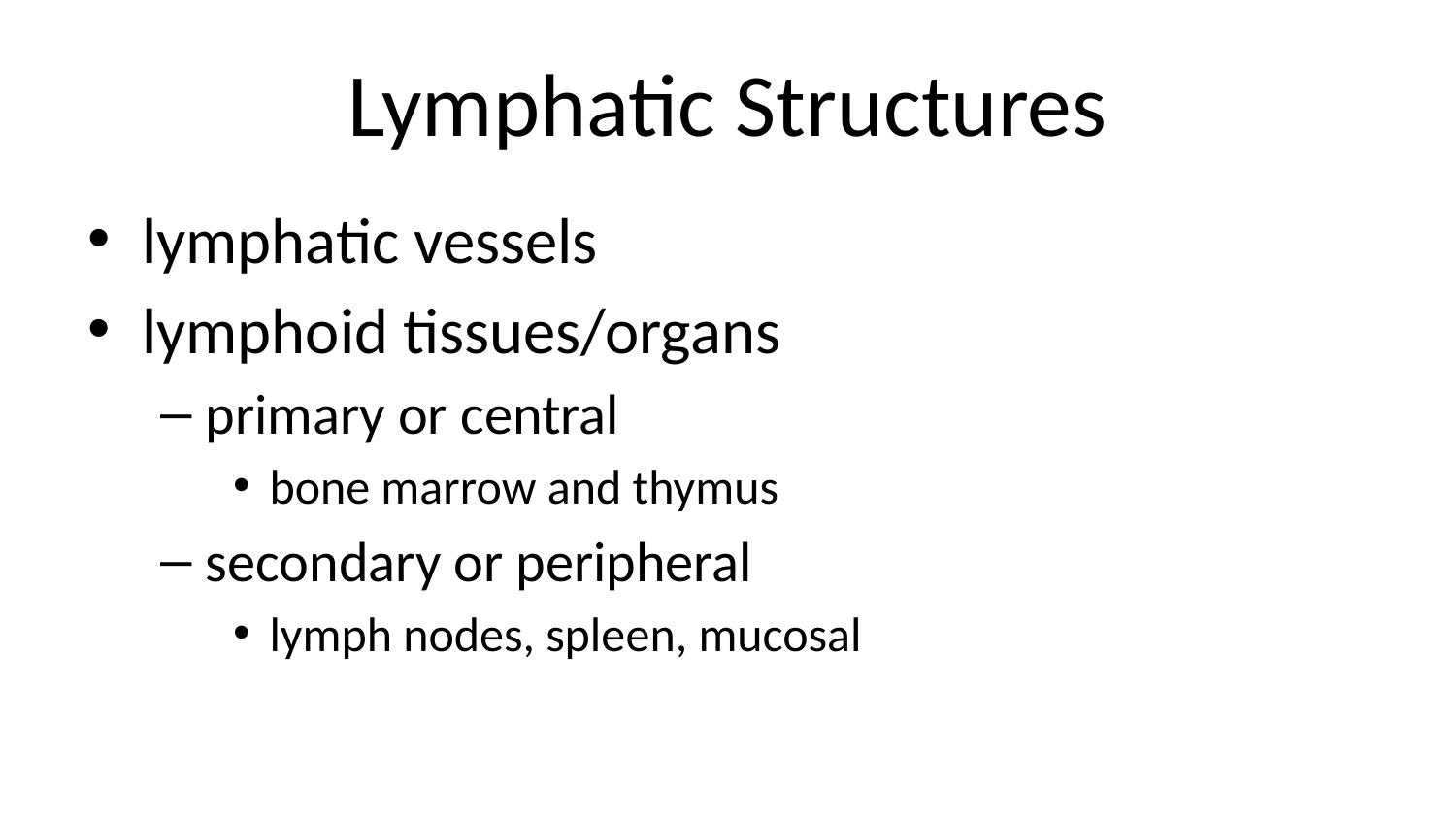

# Lymphatic Structures
lymphatic vessels
lymphoid tissues/organs
primary or central
bone marrow and thymus
secondary or peripheral
lymph nodes, spleen, mucosal